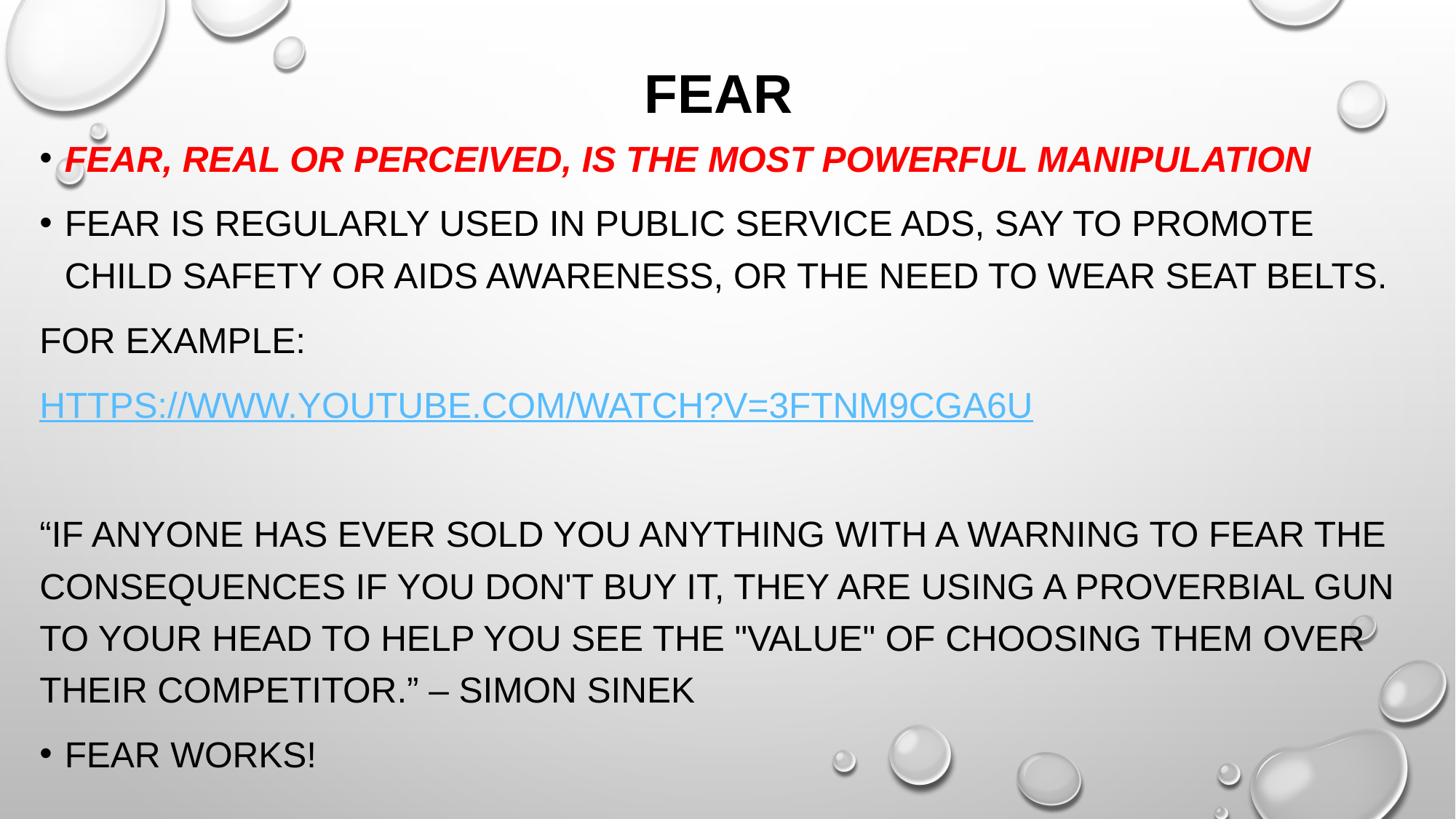

# fear
Fear, real or perceived, is the most powerful manipulation
Fear is regularly used in public service ads, say to promote child safety or AIDS awareness, or the need to wear seat belts.
For example:
https://www.youtube.com/watch?v=3FtNm9CgA6U

“If anyone has ever sold you anything with a warning to fear the consequences if you don't buy it, they are using a proverbial gun to your head to help you see the "value" of choosing them over their competitor.” – Simon Sinek
FEAR works!